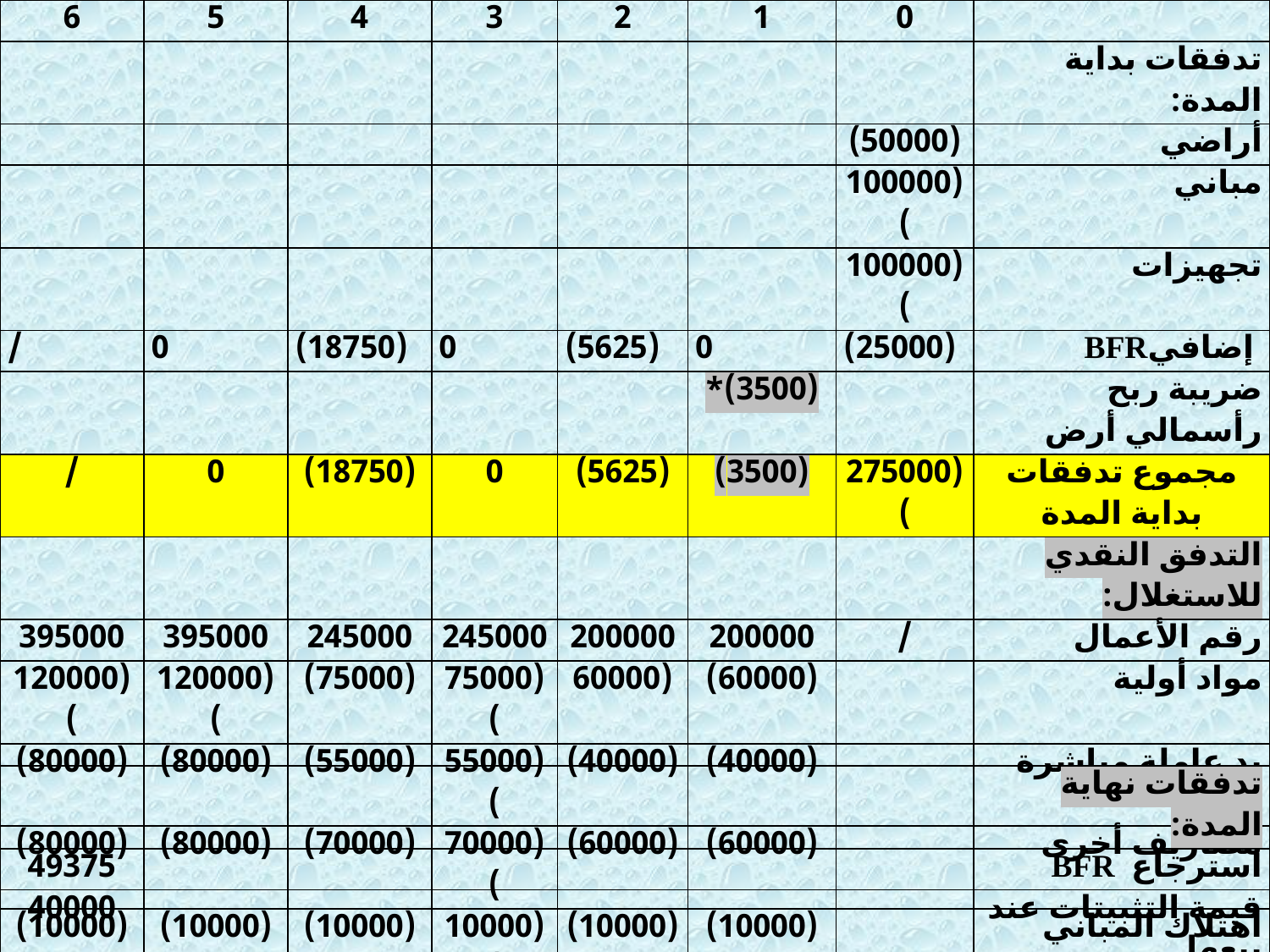

| 6 | 5 | 4 | 3 | 2 | 1 | 0 |  |
| --- | --- | --- | --- | --- | --- | --- | --- |
|  |  |  |  |  |  |  | تدفقات بداية المدة: |
|  |  |  |  |  |  | (50000) | أراضي |
|  |  |  |  |  |  | (100000) | مباني |
|  |  |  |  |  |  | (100000) | تجهيزات |
| / | 0 | (18750) | 0 | (5625) | 0 | (25000) | إضافيBFR |
|  |  |  |  |  | (3500)\* |  | ضريبة ربح رأسمالي أرض |
| / | 0 | (18750) | 0 | (5625) | (3500) | (275000) | مجموع تدفقات بداية المدة |
|  |  |  |  |  |  |  | التدفق النقدي للاستغلال: |
| 395000 | 395000 | 245000 | 245000 | 200000 | 200000 | / | رقم الأعمال |
| (120000) | (120000) | (75000) | (75000) | (60000 | (60000) |  | مواد أولية |
| (80000) | (80000) | (55000) | (55000) | (40000) | (40000) |  | يد عاملة مباشرة |
| (80000) | (80000) | (70000) | (70000) | (60000) | (60000) |  | مصاريف أخرى |
| (10000) | (10000) | (10000) | (10000) | (10000) | (10000) |  | اهتلاك المباني |
| 0 | (20000) | 20000) | (20000) | (20000) | (20000) |  | اهتلاك التجهيزات |
| 105000 | 85000 | 15000 | 15000 | 10000 | 10000 |  | النتيجة الاجمالية |
| (36750) | (29750) | (5250) | (5250) | (3500) | (3500) |  | الضريبة على الأرباح |
| 68250 | 55250 | 9750 | 9750 | 6500 | 6500 |  | النتيجة الصافية |
| 10000 | 30000 | 30000 | 30000 | 30000 | 30000 |  | +الاهلاك |
| 78250 | 85250 | 39750 | 39750 | 36500 | 36500 | / | التدفق النقدي للاستغلال |
|  |  |  |  |  |  |  | تدفقات نهاية المدة: |
| --- | --- | --- | --- | --- | --- | --- | --- |
| 49375 |  |  |  |  |  |  | استرجاع BFR |
| 40000 |  |  |  |  |  |  | قيمة التثبيتات عند بيعها |
| 17500 |  |  |  |  |  |  | ائتمان ضريبي |
| 106875 |  |  |  |  |  |  | مجموع تدفقات نهاية المدة |
| 185125 | 85250 | 21000 | 39750 | 30875 | 33000 | (275000) | التدفق النقدي الصافي |